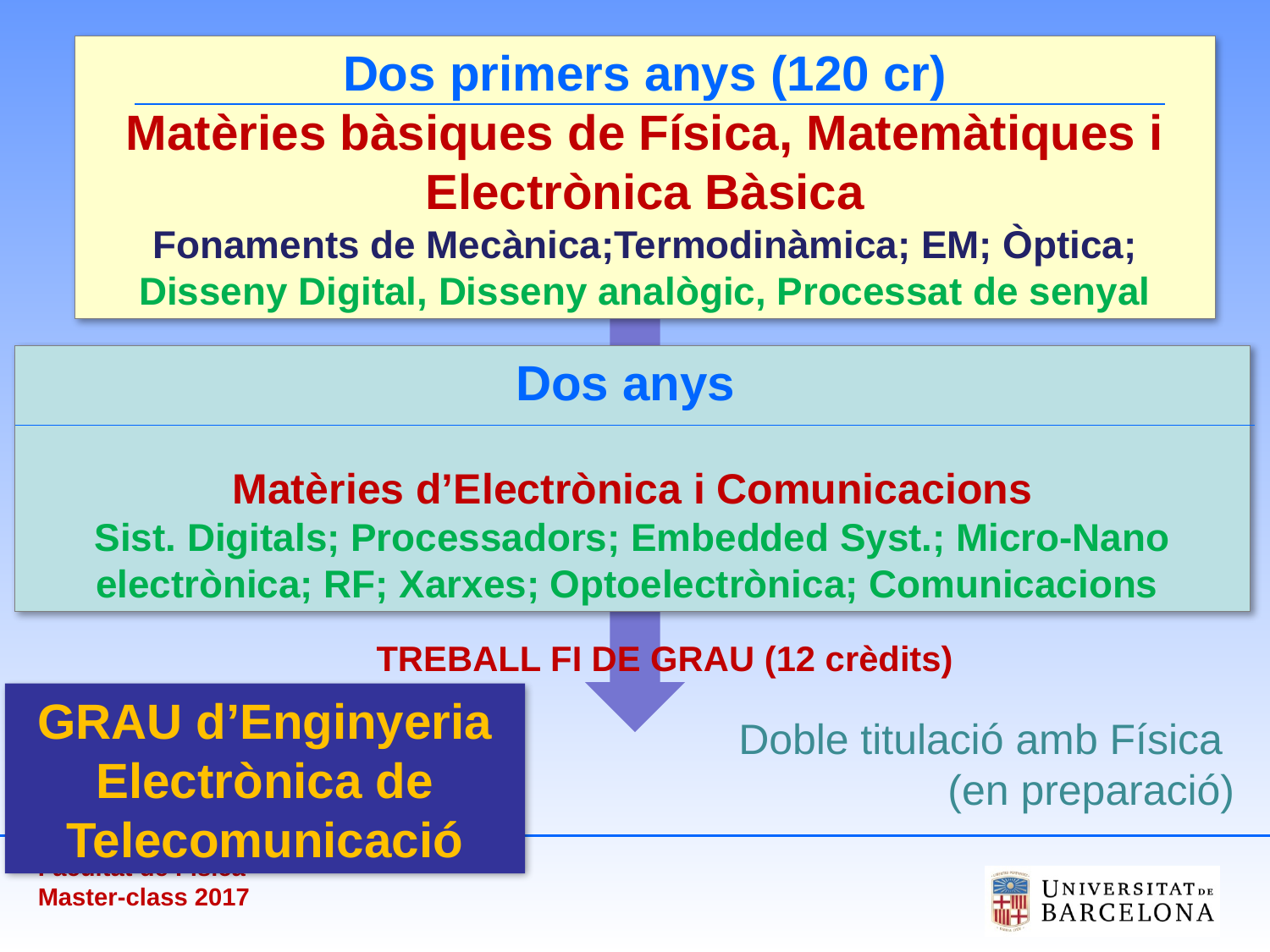

Dos primers anys (120 cr)
Matèries bàsiques de Física, Matemàtiques i Electrònica Bàsica
Fonaments de Mecànica;Termodinàmica; EM; Òptica; Disseny Digital, Disseny analògic, Processat de senyal
Dos anys

Matèries d’Electrònica i Comunicacions
Sist. Digitals; Processadors; Embedded Syst.; Micro-Nano electrònica; RF; Xarxes; Optoelectrònica; Comunicacions

TREBALL FI DE GRAU (12 crèdits)
GRAU d’Enginyeria Electrònica de Telecomunicació
Doble titulació amb Física
(en preparació)